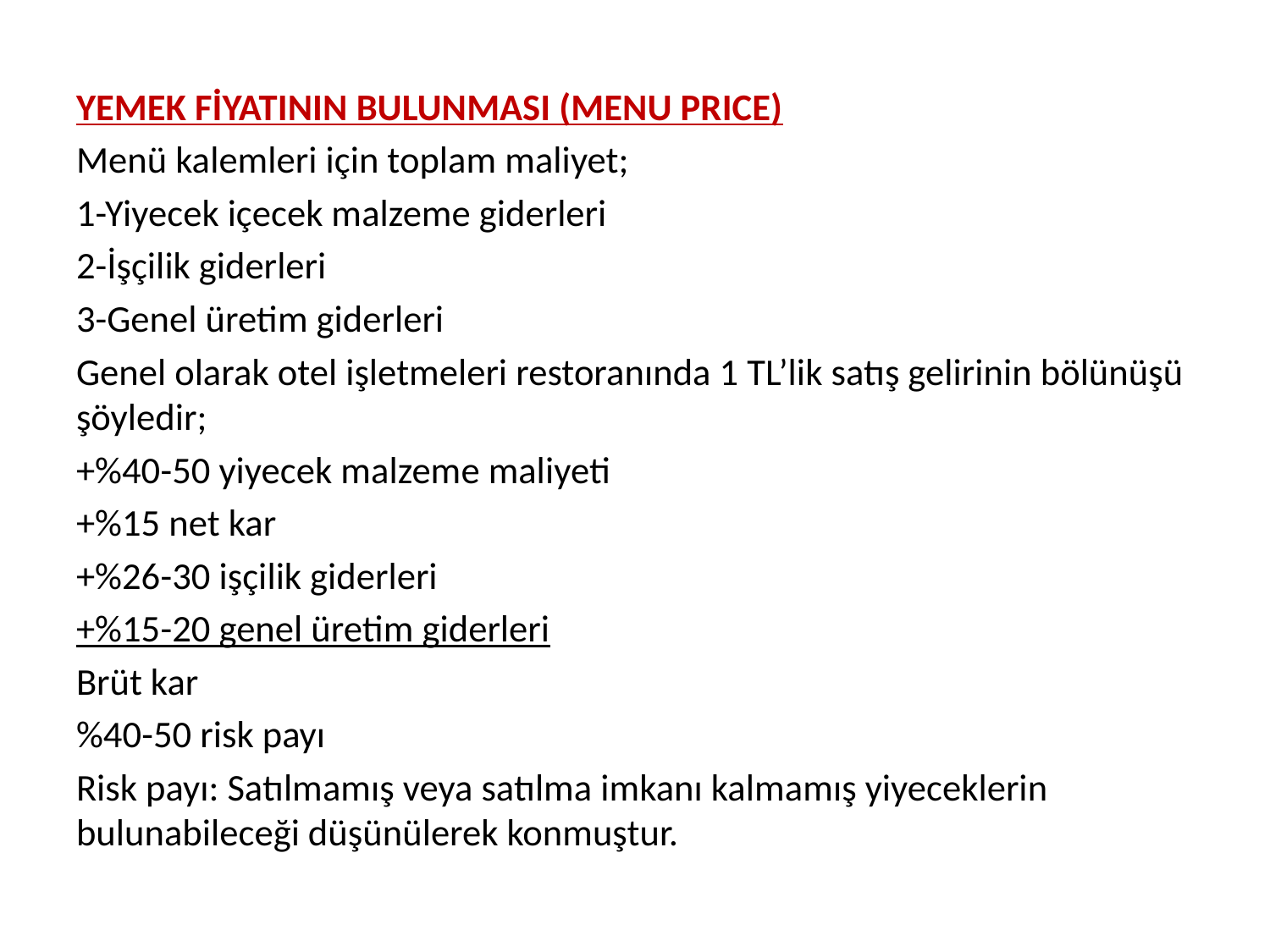

YEMEK FİYATININ BULUNMASI (MENU PRICE)
Menü kalemleri için toplam maliyet;
1-Yiyecek içecek malzeme giderleri
2-İşçilik giderleri
3-Genel üretim giderleri
Genel olarak otel işletmeleri restoranında 1 TL’lik satış gelirinin bölünüşü şöyledir;
+%40-50 yiyecek malzeme maliyeti
+%15 net kar
+%26-30 işçilik giderleri
+%15-20 genel üretim giderleri
Brüt kar
%40-50 risk payı
Risk payı: Satılmamış veya satılma imkanı kalmamış yiyeceklerin bulunabileceği düşünülerek konmuştur.